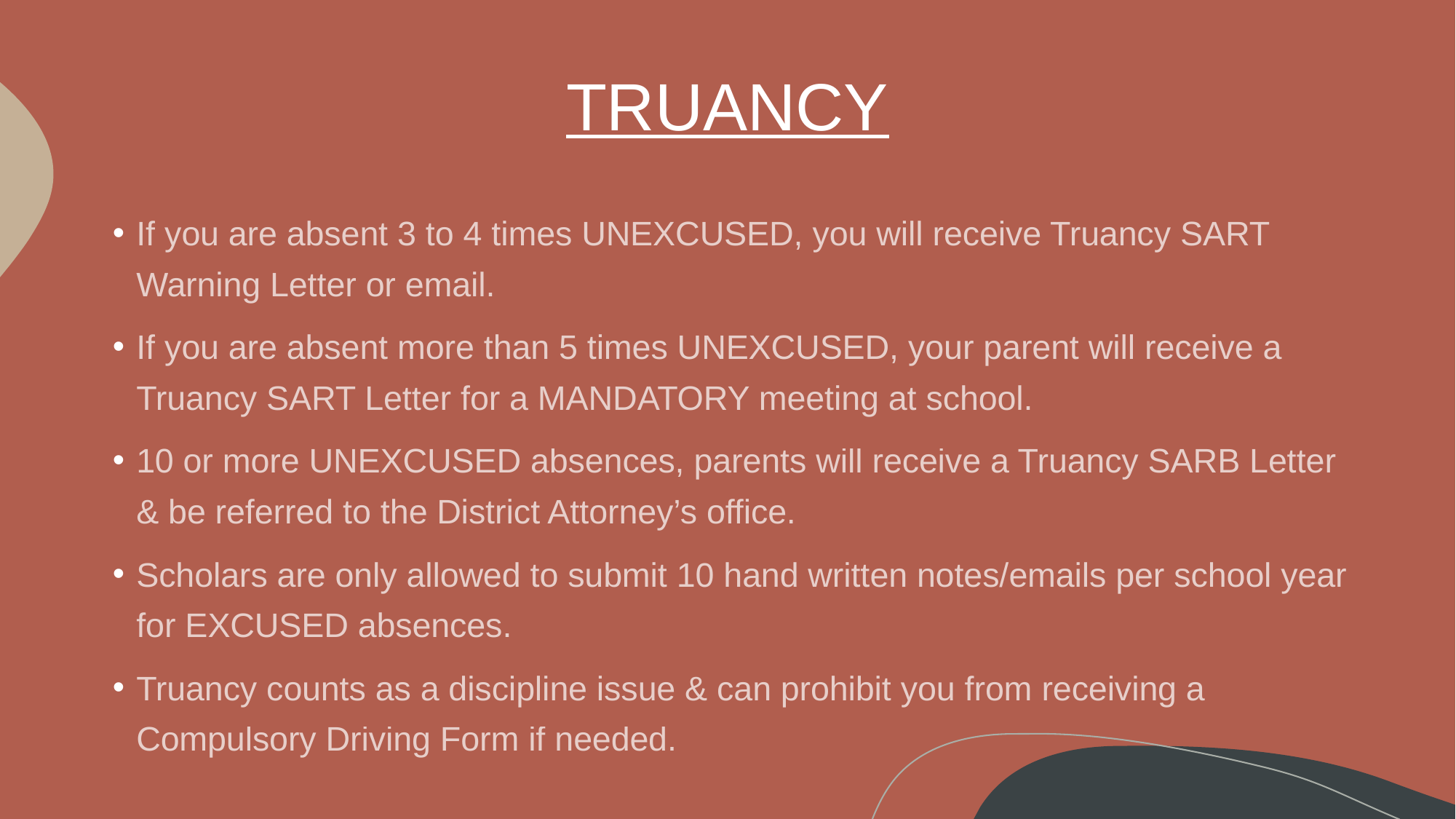

# TRUANCY
If you are absent 3 to 4 times UNEXCUSED, you will receive Truancy SART Warning Letter or email.
If you are absent more than 5 times UNEXCUSED, your parent will receive a Truancy SART Letter for a MANDATORY meeting at school.
10 or more UNEXCUSED absences, parents will receive a Truancy SARB Letter & be referred to the District Attorney’s office.
Scholars are only allowed to submit 10 hand written notes/emails per school year for EXCUSED absences.
Truancy counts as a discipline issue & can prohibit you from receiving a Compulsory Driving Form if needed.